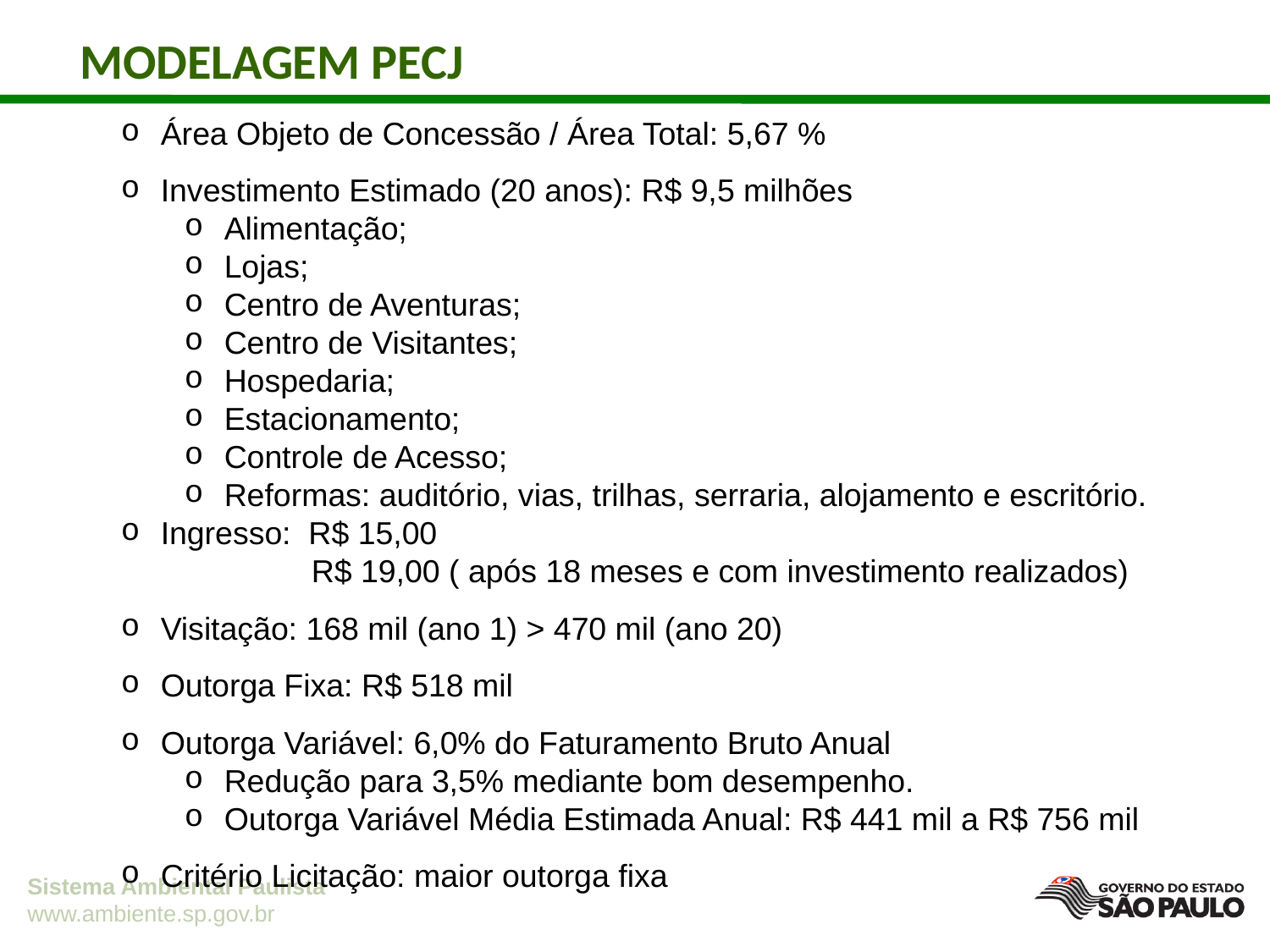

MODELAGEM PECJ
Área Objeto de Concessão / Área Total: 5,67 %
Investimento Estimado (20 anos): R$ 9,5 milhões
Alimentação;
Lojas;
Centro de Aventuras;
Centro de Visitantes;
Hospedaria;
Estacionamento;
Controle de Acesso;
Reformas: auditório, vias, trilhas, serraria, alojamento e escritório.
Ingresso:  R$ 15,00
R$ 19,00 ( após 18 meses e com investimento realizados)
Visitação: 168 mil (ano 1) > 470 mil (ano 20)
Outorga Fixa: R$ 518 mil
Outorga Variável: 6,0% do Faturamento Bruto Anual
Redução para 3,5% mediante bom desempenho.
Outorga Variável Média Estimada Anual: R$ 441 mil a R$ 756 mil
Critério Licitação: maior outorga fixa